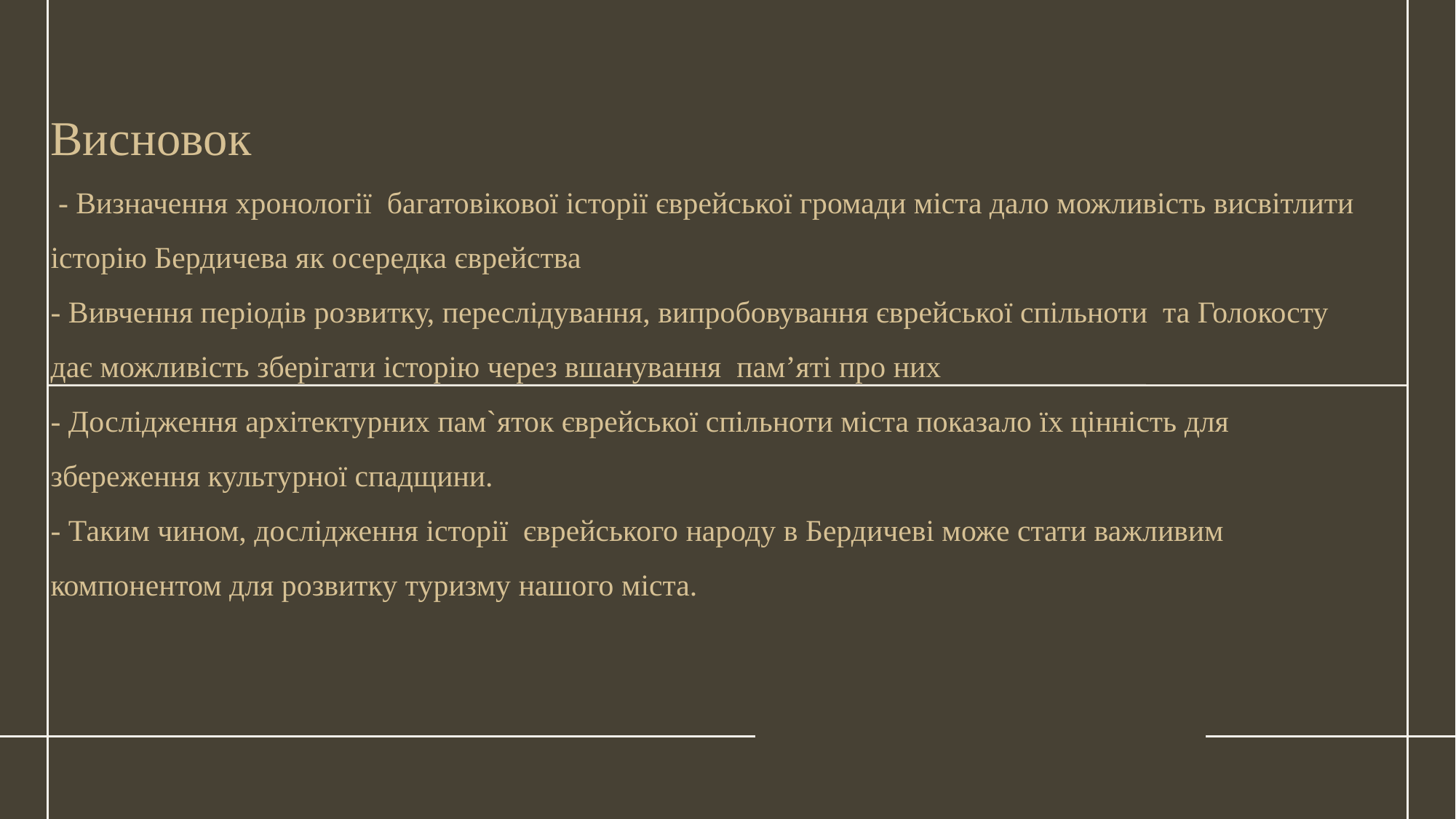

# Висновок - Визначення хронології  багатовікової історії єврейської громади міста дало можливість висвітлити історію Бердичева як осередка єврейства - Вивчення періодів розвитку, переслідування, випробовування єврейської спільноти  та Голокосту дає можливість зберігати історію через вшанування  пам’яті про них - Дослідження архітектурних пам`яток єврейської спільноти міста показало їх цінність для збереження культурної спадщини. - Таким чином, дослідження історії  єврейського народу в Бердичеві може стати важливим компонентом для розвитку туризму нашого міста.